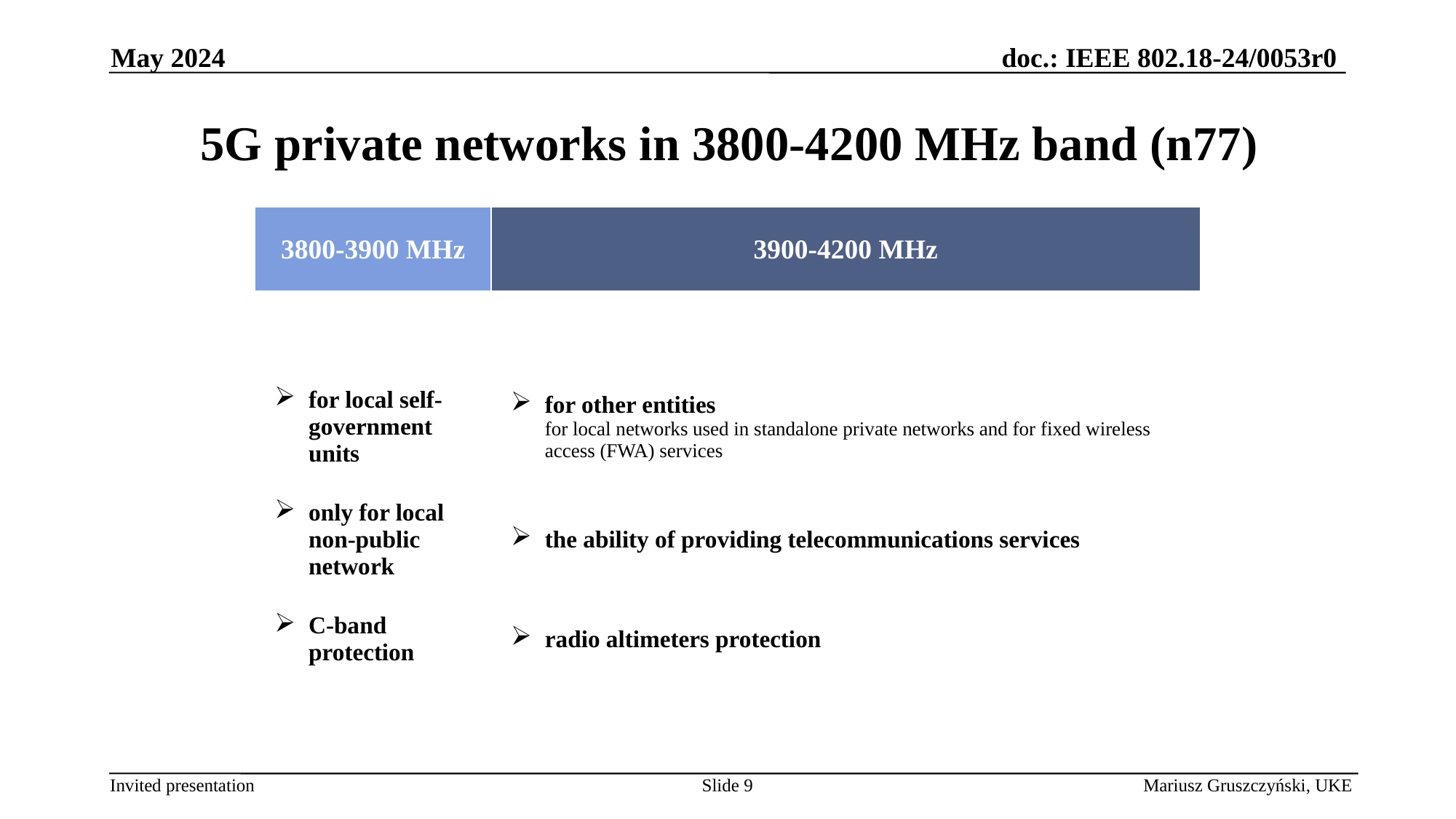

May 2024
5G private networks in 3800-4200 MHz band (n77)
| 3800-3900 MHz | 3900-4200 MHz |
| --- | --- |
| for local self-government units | for other entities for local networks used in standalone private networks and for fixed wireless access (FWA) services |
| --- | --- |
| only for local non-public network | the ability of providing telecommunications services |
| C-band protection | radio altimeters protection |
Slide 9
Mariusz Gruszczyński, UKE